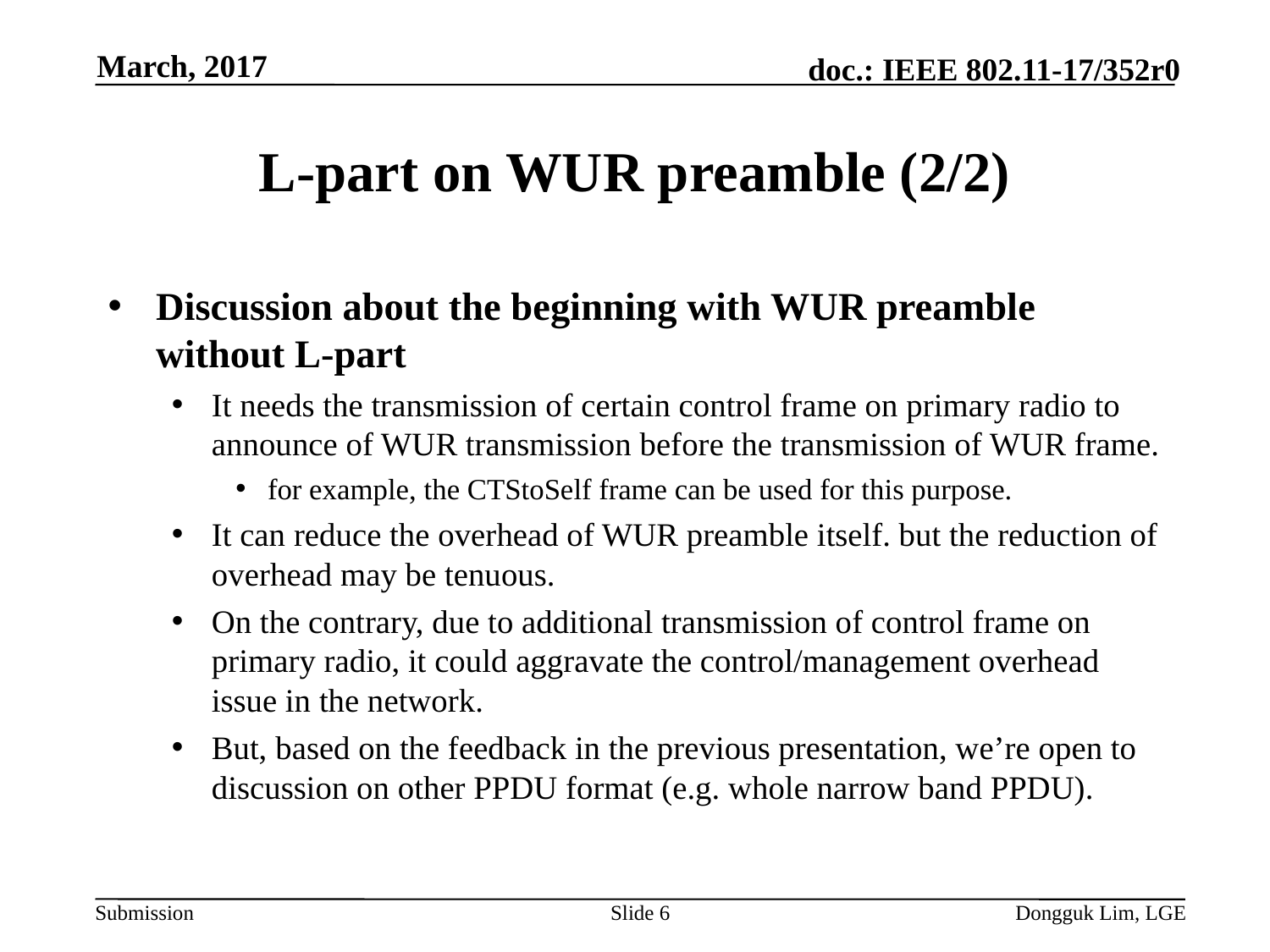

March, 2017
# L-part on WUR preamble (2/2)
Discussion about the beginning with WUR preamble without L-part
It needs the transmission of certain control frame on primary radio to announce of WUR transmission before the transmission of WUR frame.
for example, the CTStoSelf frame can be used for this purpose.
It can reduce the overhead of WUR preamble itself. but the reduction of overhead may be tenuous.
On the contrary, due to additional transmission of control frame on primary radio, it could aggravate the control/management overhead issue in the network.
But, based on the feedback in the previous presentation, we’re open to discussion on other PPDU format (e.g. whole narrow band PPDU).
Slide 6
Dongguk Lim, LGE